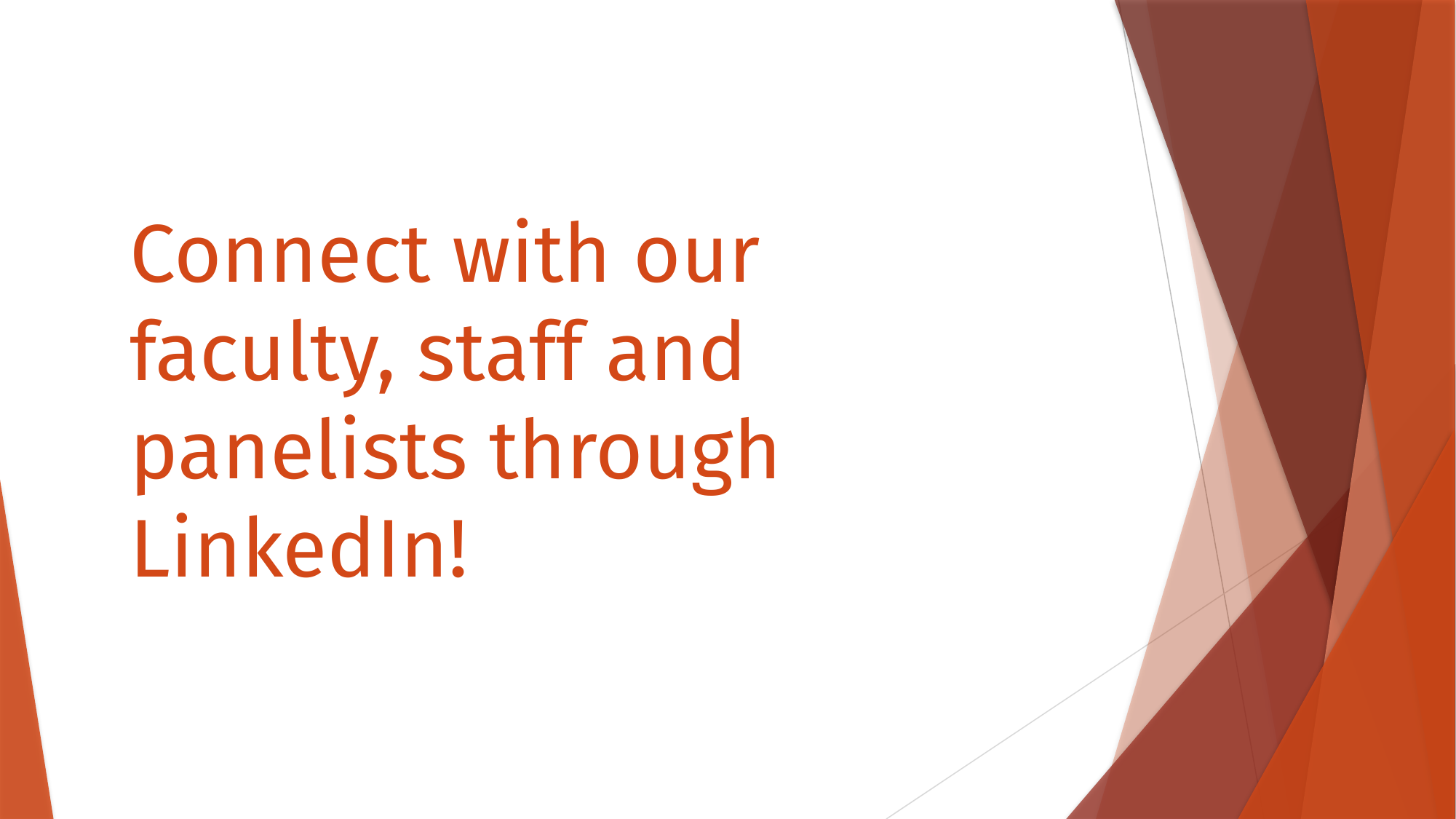

# Connect with our faculty, staff and panelists through LinkedIn!